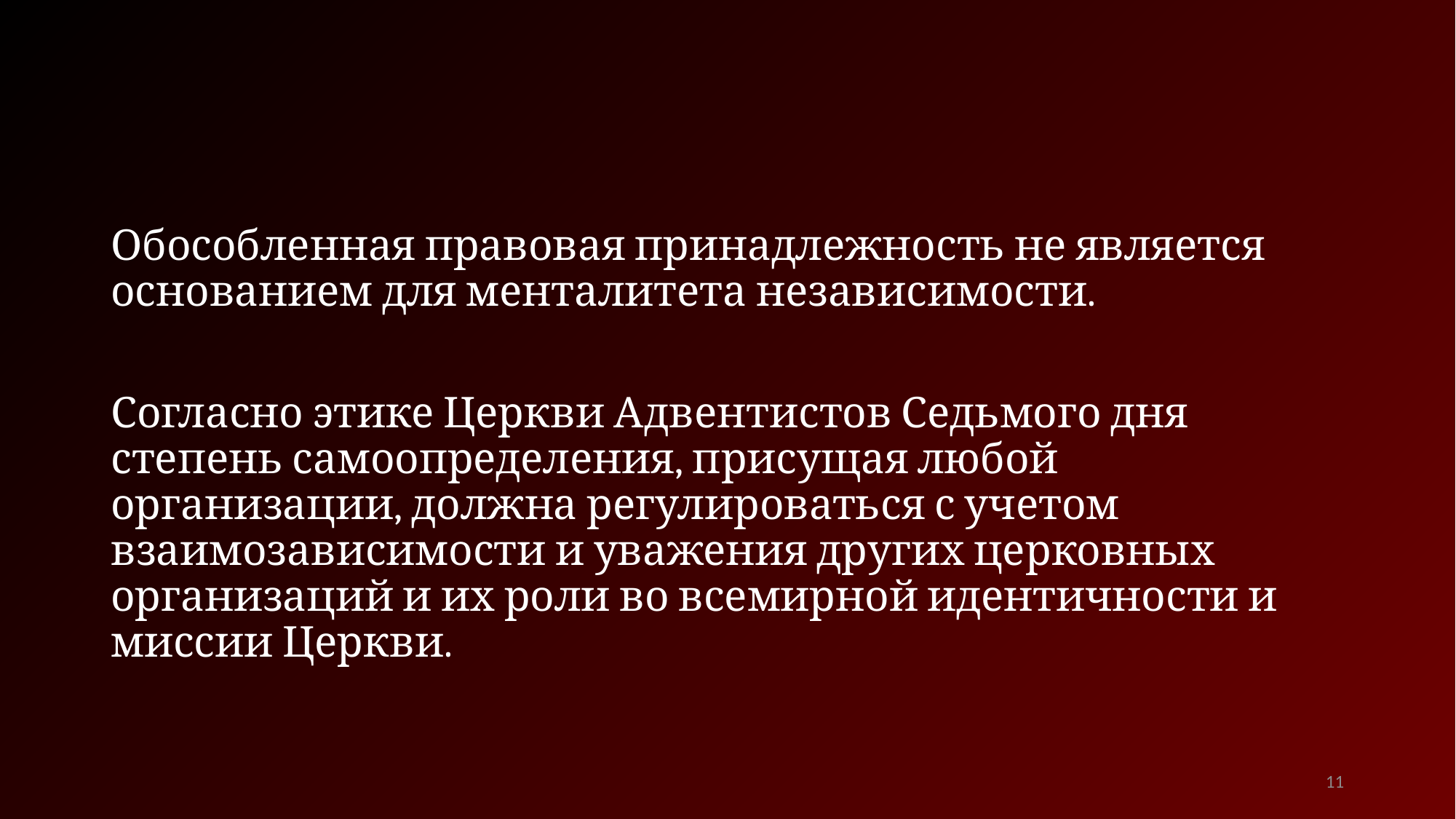

Обособленная правовая принадлежность не является основанием для менталитета независимости.

Согласно этике Церкви Адвентистов Седьмого дня степень самоопределения, присущая любой организации, должна регулироваться с учетом взаимозависимости и уважения других церковных организаций и их роли во всемирной идентичности и миссии Церкви.
11